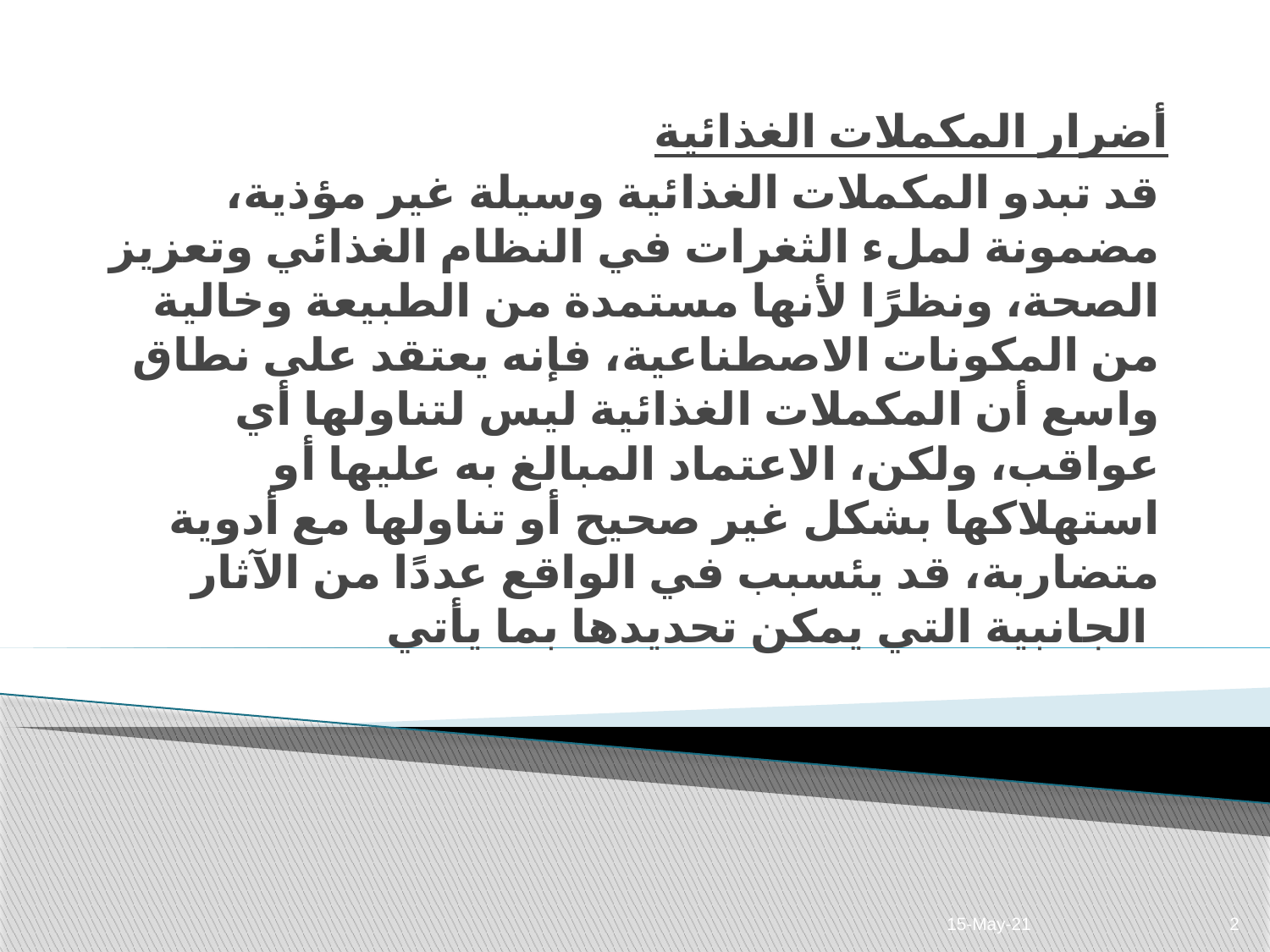

أضرار المكملات الغذائية
 قد تبدو المكملات الغذائية وسيلة غير مؤذية، مضمونة لملء الثغرات في النظام الغذائي وتعزيز الصحة، ونظرًا لأنها مستمدة من الطبيعة وخالية من المكونات الاصطناعية، فإنه يعتقد على نطاق واسع أن المكملات الغذائية ليس لتناولها أي عواقب، ولكن، الاعتماد المبالغ به عليها أو استهلاكها بشكل غير صحيح أو تناولها مع أدوية متضاربة، قد يئسبب في الواقع عددًا من الآثار الجانبية التي يمكن تحديدها بما يأتي
15-May-21
2